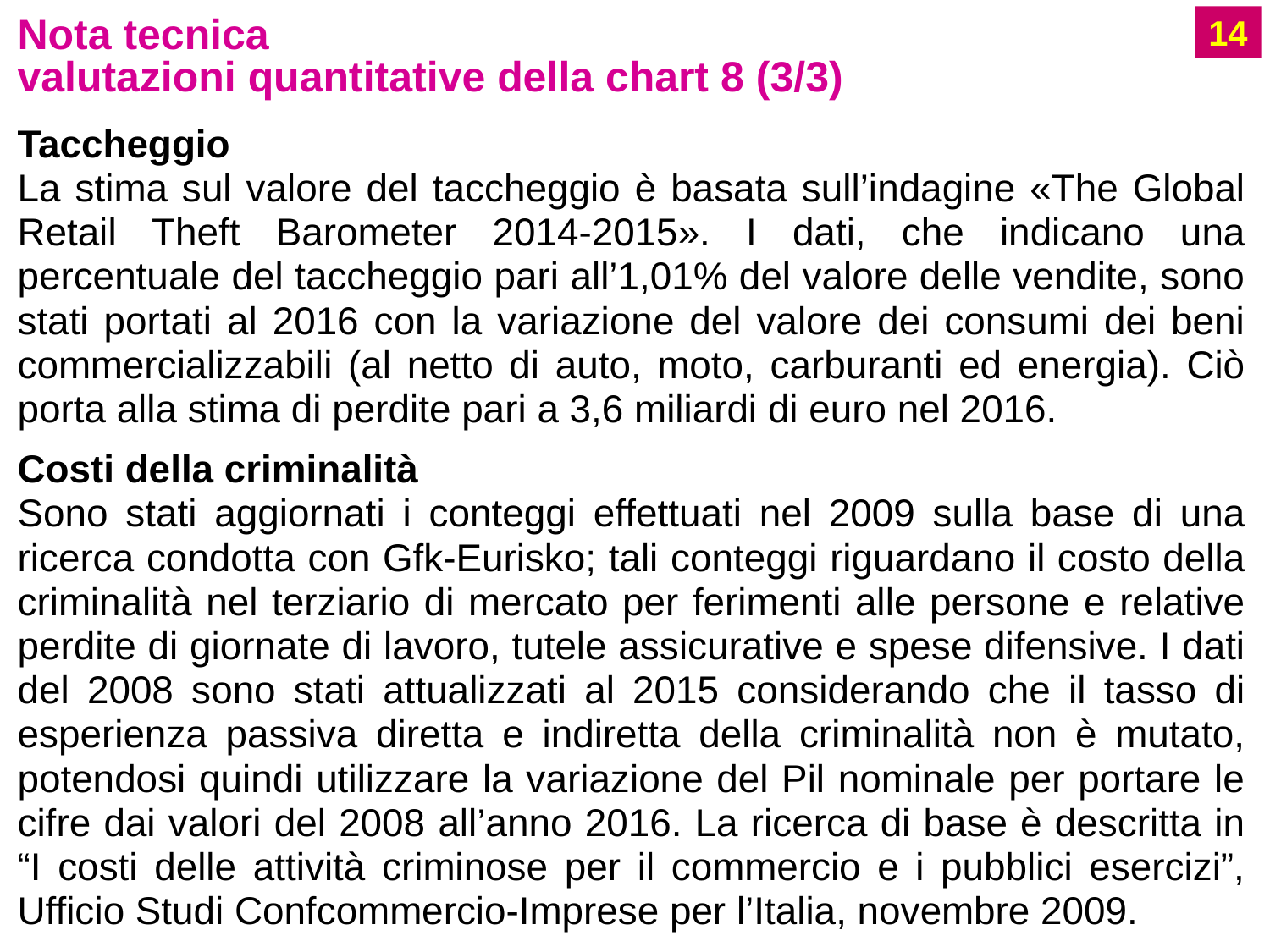

14
Nota tecnica
valutazioni quantitative della chart 8 (3/3)
Taccheggio
La stima sul valore del taccheggio è basata sull’indagine «The Global Retail Theft Barometer 2014-2015». I dati, che indicano una percentuale del taccheggio pari all’1,01% del valore delle vendite, sono stati portati al 2016 con la variazione del valore dei consumi dei beni commercializzabili (al netto di auto, moto, carburanti ed energia). Ciò porta alla stima di perdite pari a 3,6 miliardi di euro nel 2016.

Costi della criminalità
Sono stati aggiornati i conteggi effettuati nel 2009 sulla base di una ricerca condotta con Gfk-Eurisko; tali conteggi riguardano il costo della criminalità nel terziario di mercato per ferimenti alle persone e relative perdite di giornate di lavoro, tutele assicurative e spese difensive. I dati del 2008 sono stati attualizzati al 2015 considerando che il tasso di esperienza passiva diretta e indiretta della criminalità non è mutato, potendosi quindi utilizzare la variazione del Pil nominale per portare le cifre dai valori del 2008 all’anno 2016. La ricerca di base è descritta in “I costi delle attività criminose per il commercio e i pubblici esercizi”, Ufficio Studi Confcommercio-Imprese per l’Italia, novembre 2009.